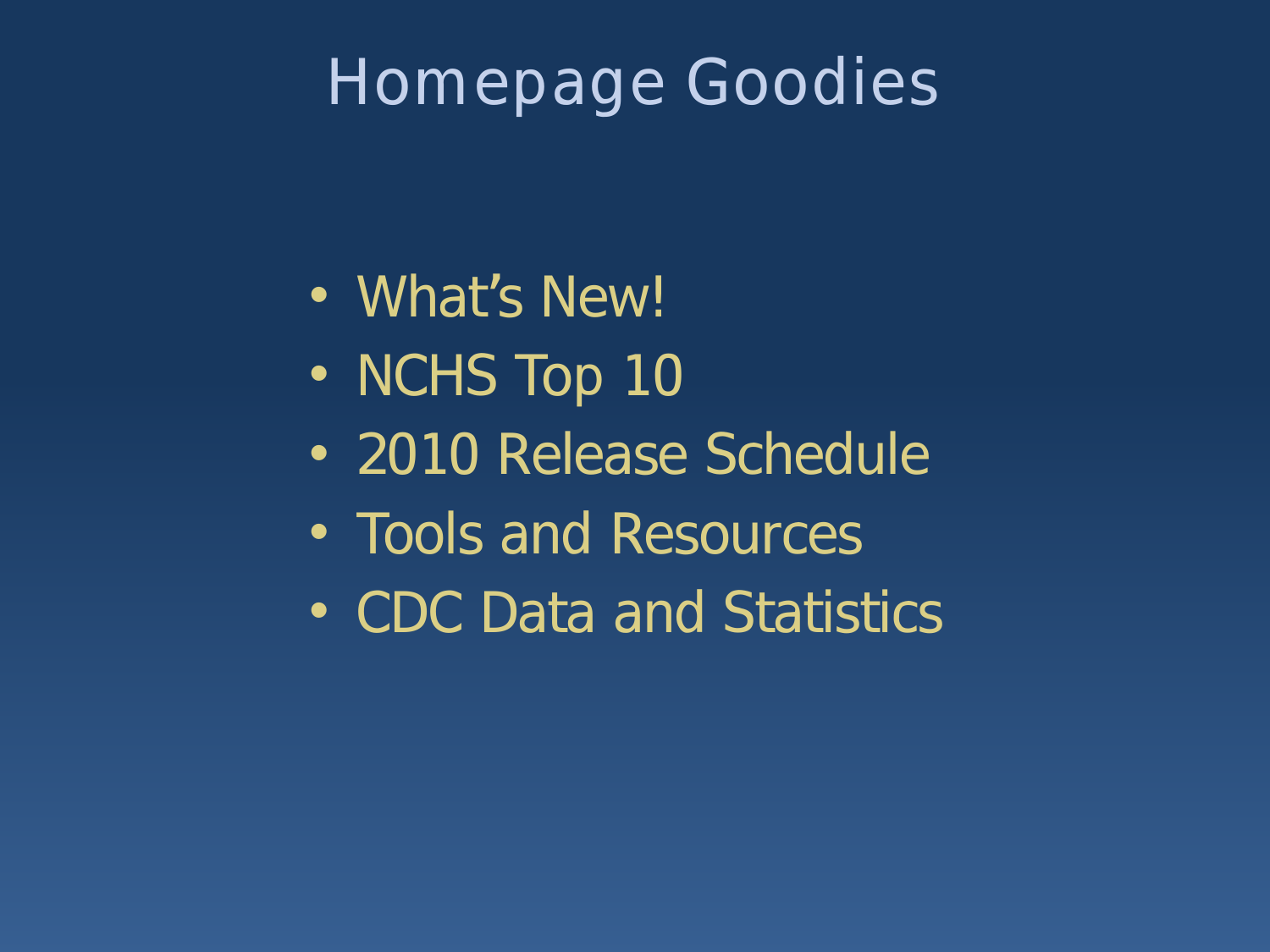

# Homepage Goodies
What’s New!
NCHS Top 10
2010 Release Schedule
Tools and Resources
CDC Data and Statistics